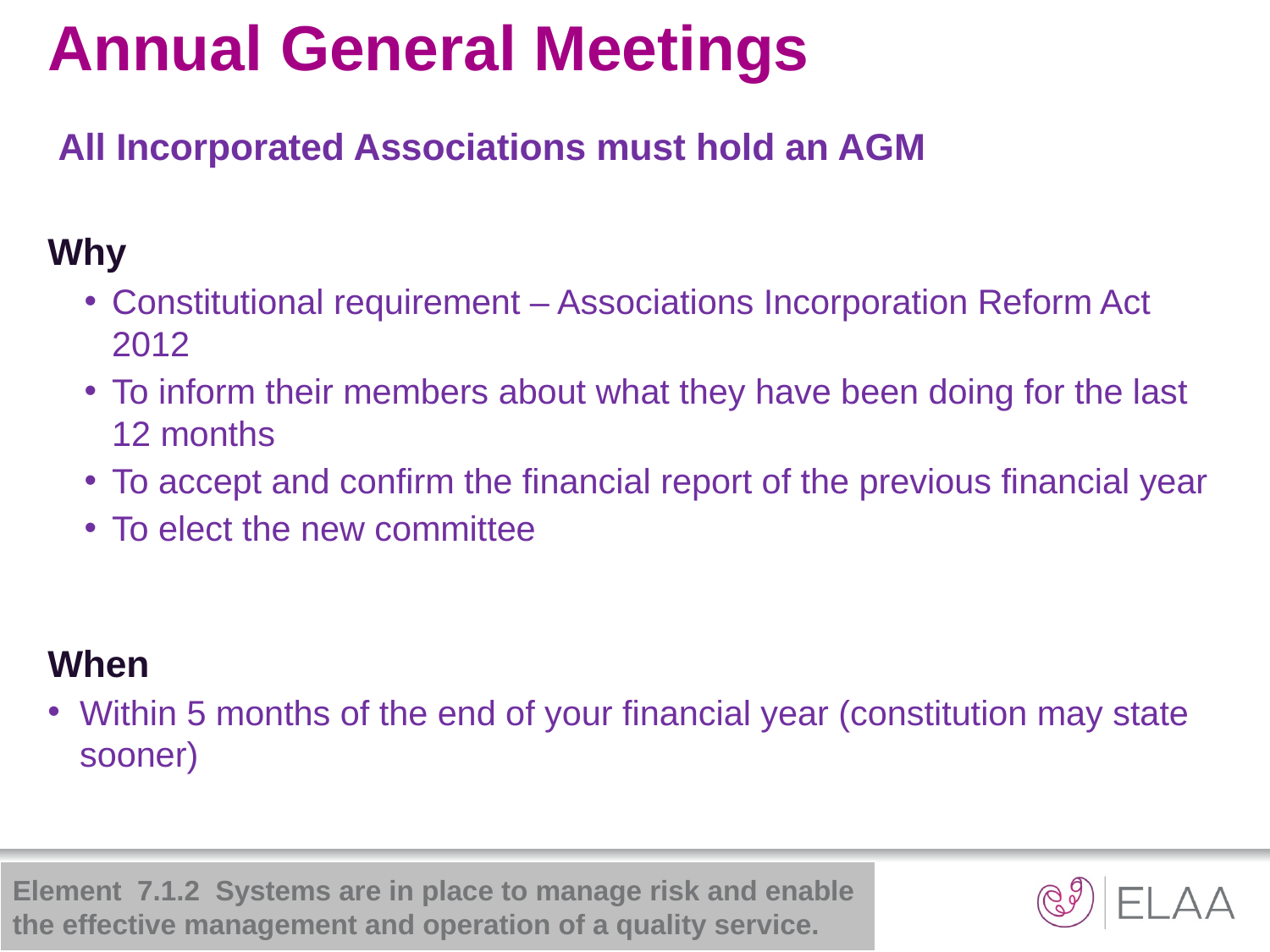

# Annual General Meetings
 All Incorporated Associations must hold an AGM

Why
Constitutional requirement – Associations Incorporation Reform Act 2012
To inform their members about what they have been doing for the last 12 months
To accept and confirm the financial report of the previous financial year
To elect the new committee

When
Within 5 months of the end of your financial year (constitution may state sooner)
Element  7.1.2  Systems are in place to manage risk and enable
the effective management and operation of a quality service.